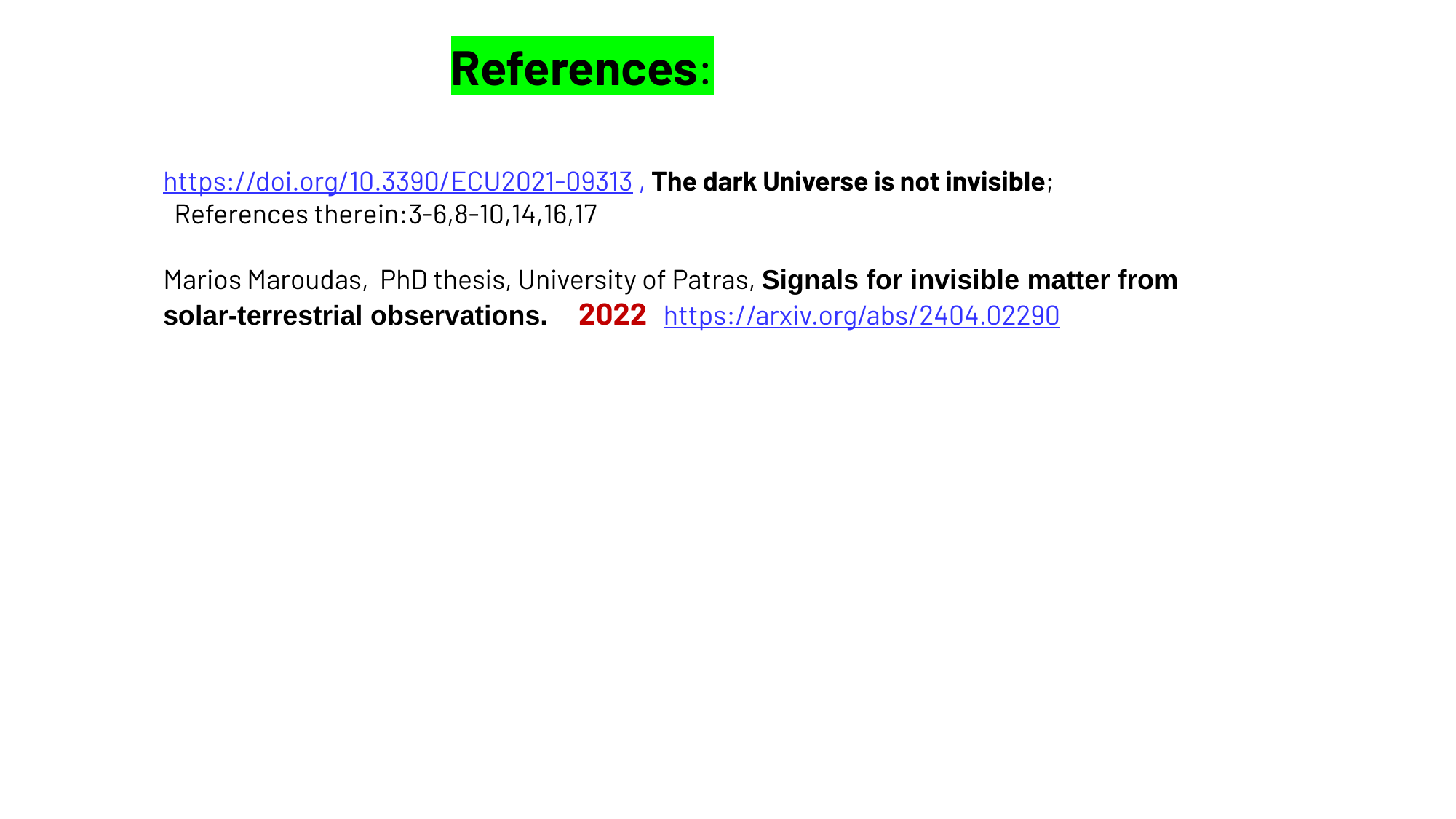

References:
https://doi.org/10.3390/ECU2021-09313 , The dark Universe is not invisible;
  References therein:3-6,8-10,14,16,17

Marios Maroudas,  PhD thesis, University of Patras, Signals for invisible matter from
solar-terrestrial observations.    2022   https://arxiv.org/abs/2404.02290